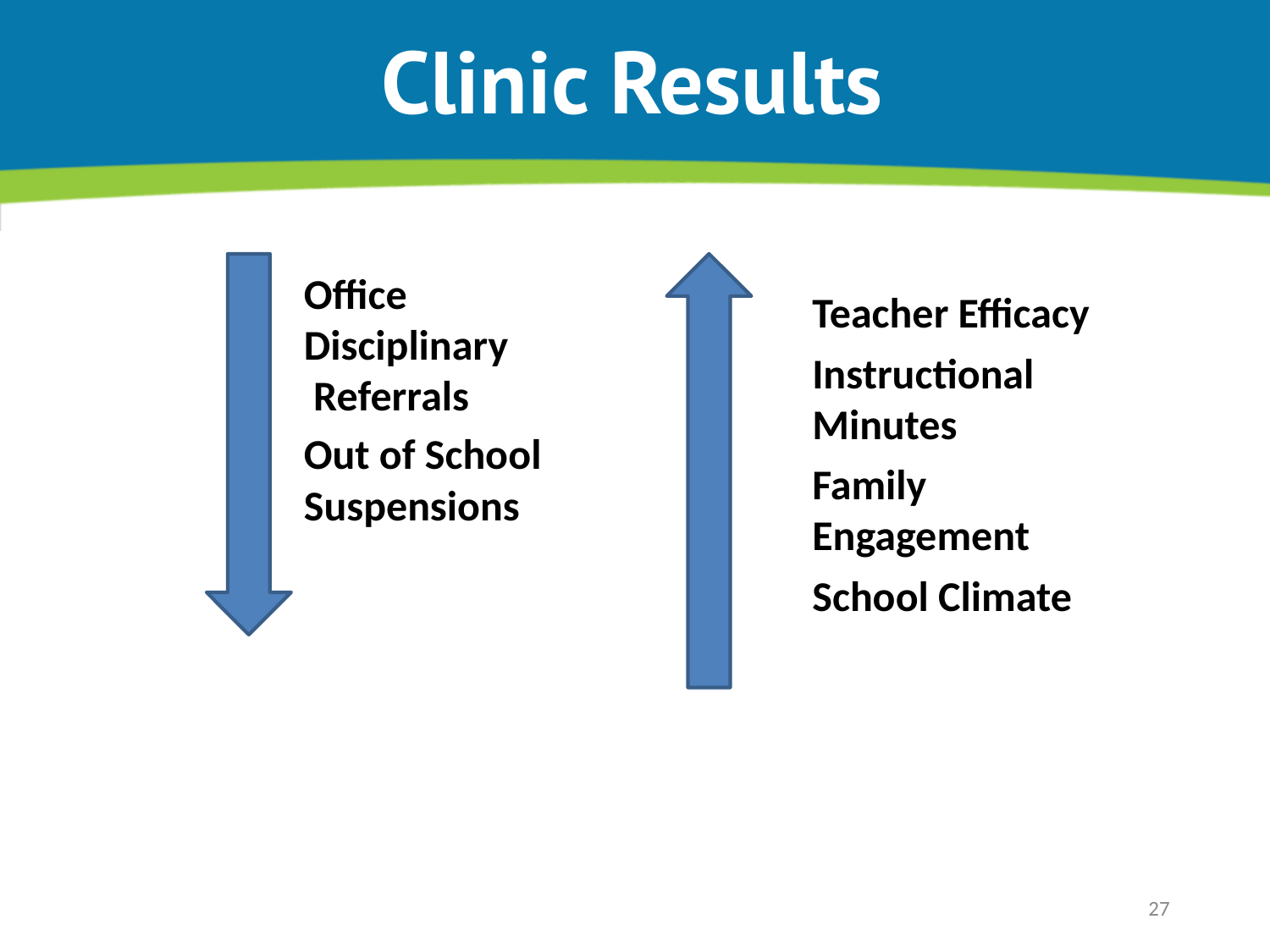

# Clinic Results

Office Disciplinary
 Referrals
Out of School Suspensions

Teacher Efficacy
Instructional Minutes
Family Engagement
School Climate
27